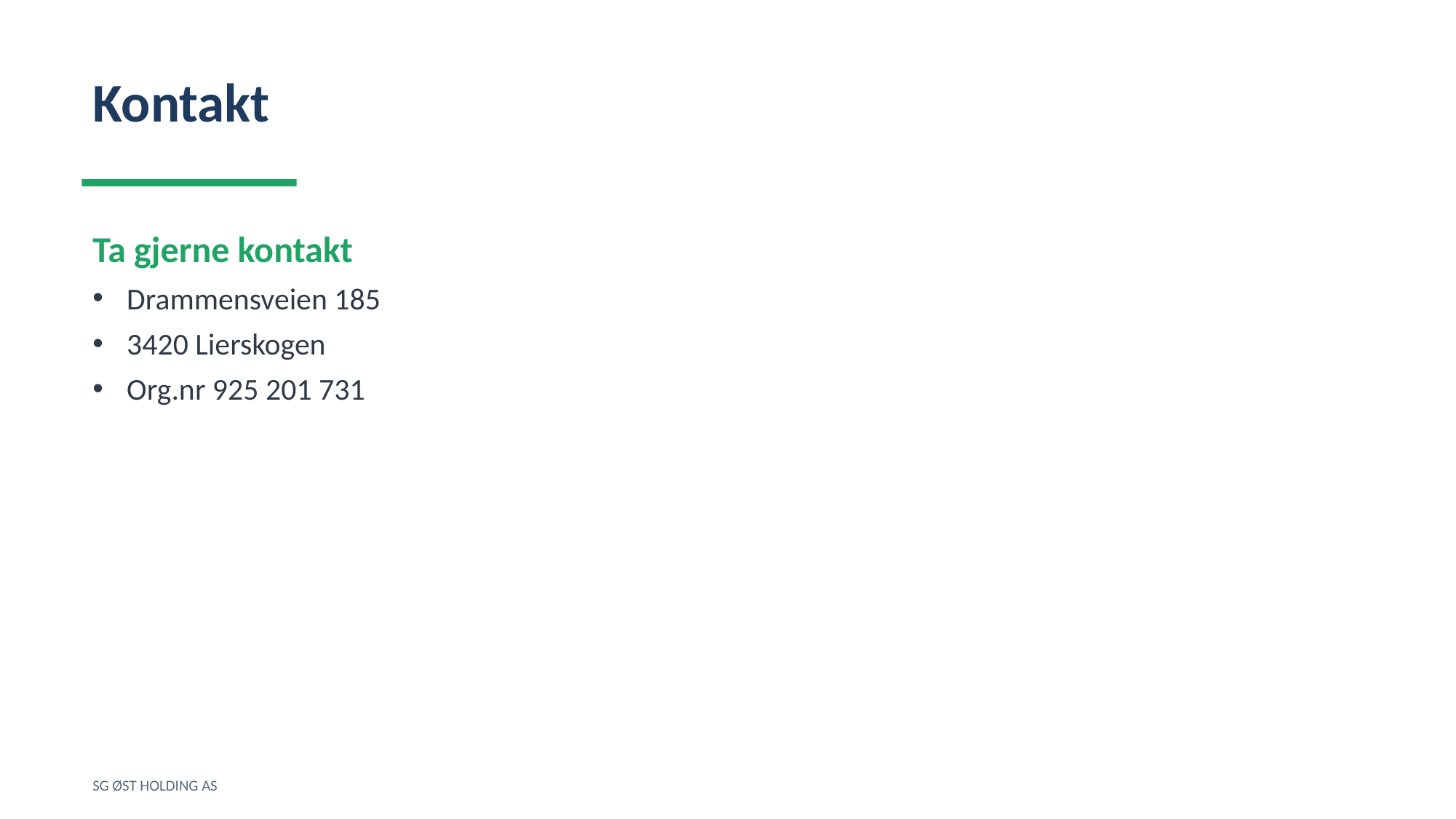

Kontakt

Ta gjerne kontakt
Drammensveien 185
3420 Lierskogen
Org.nr 925 201 731
SG ØST HOLDING AS